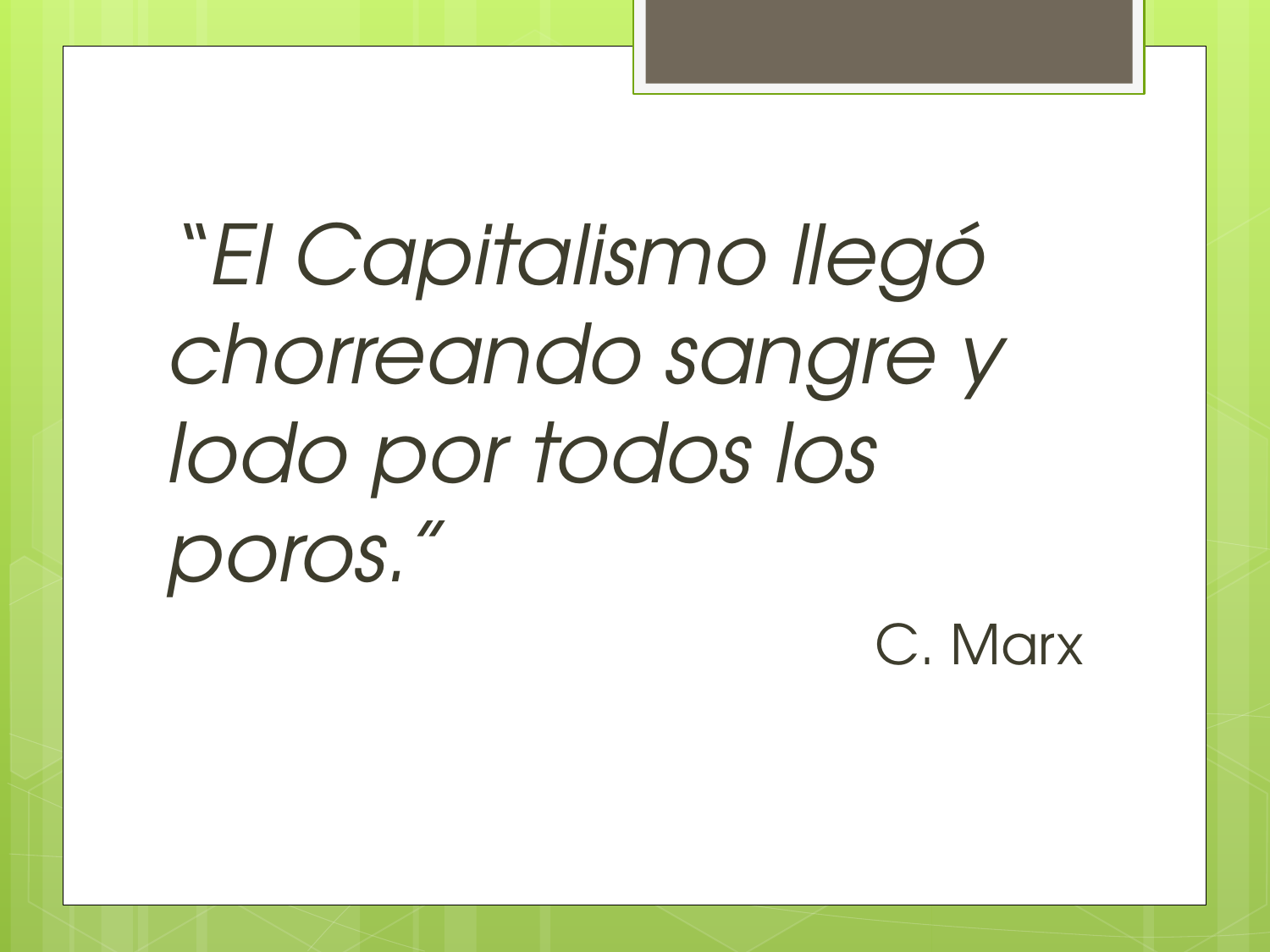

“El Capitalismo llegó chorreando sangre y lodo por todos los poros.”
C. Marx